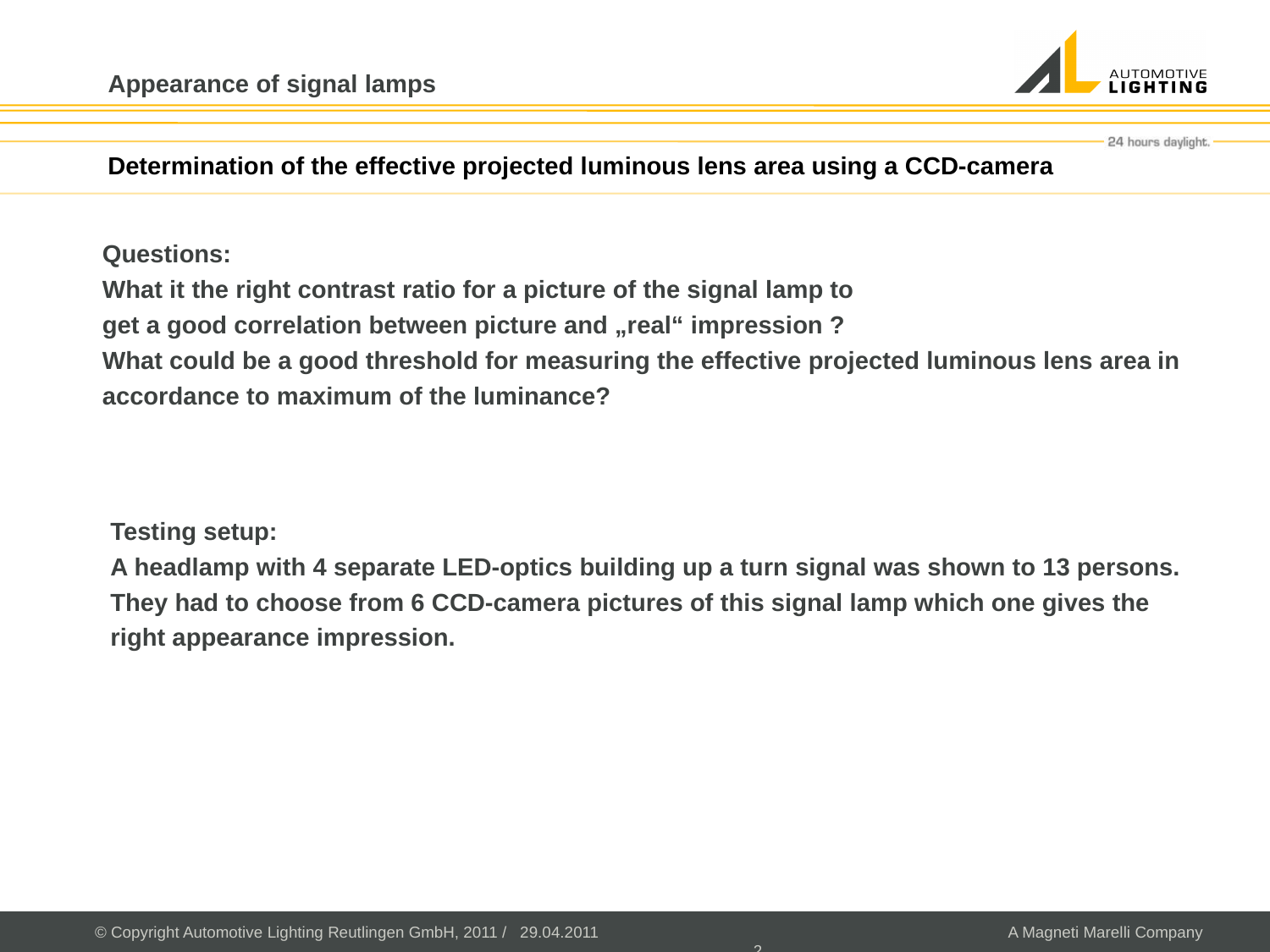

# Appearance of signal lamps
Determination of the effective projected luminous lens area using a CCD-camera

Questions:
What it the right contrast ratio for a picture of the signal lamp to
get a good correlation between picture and „real“ impression ?
What could be a good threshold for measuring the effective projected luminous lens area in accordance to maximum of the luminance?
Testing setup:
A headlamp with 4 separate LED-optics building up a turn signal was shown to 13 persons.
They had to choose from 6 CCD-camera pictures of this signal lamp which one gives the right appearance impression.